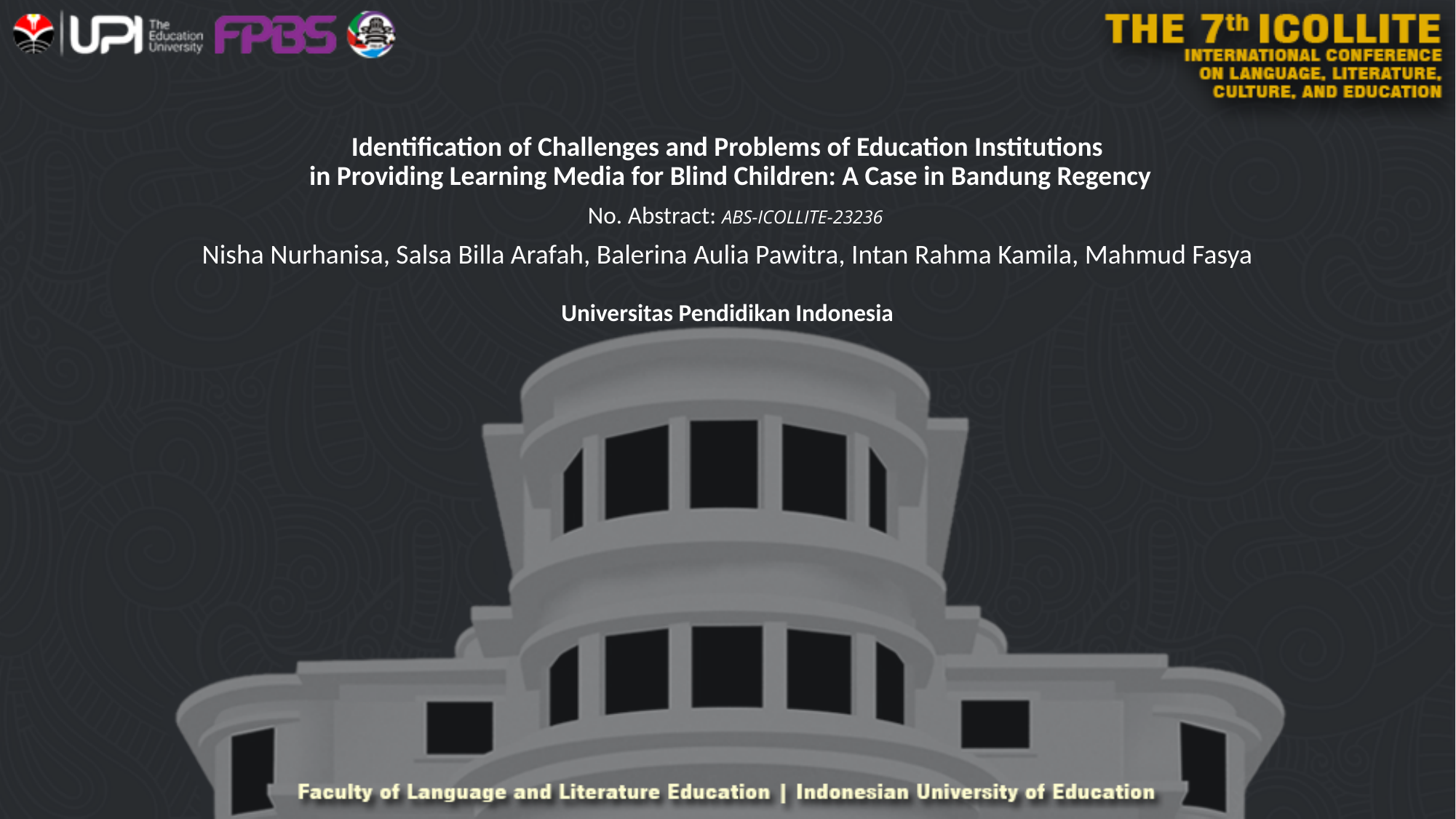

# Identification of Challenges and Problems of Education Institutions in Providing Learning Media for Blind Children: A Case in Bandung Regency
No. Abstract: ABS-ICOLLITE-23236
Nisha Nurhanisa, Salsa Billa Arafah, Balerina Aulia Pawitra, Intan Rahma Kamila, Mahmud Fasya
Universitas Pendidikan Indonesia